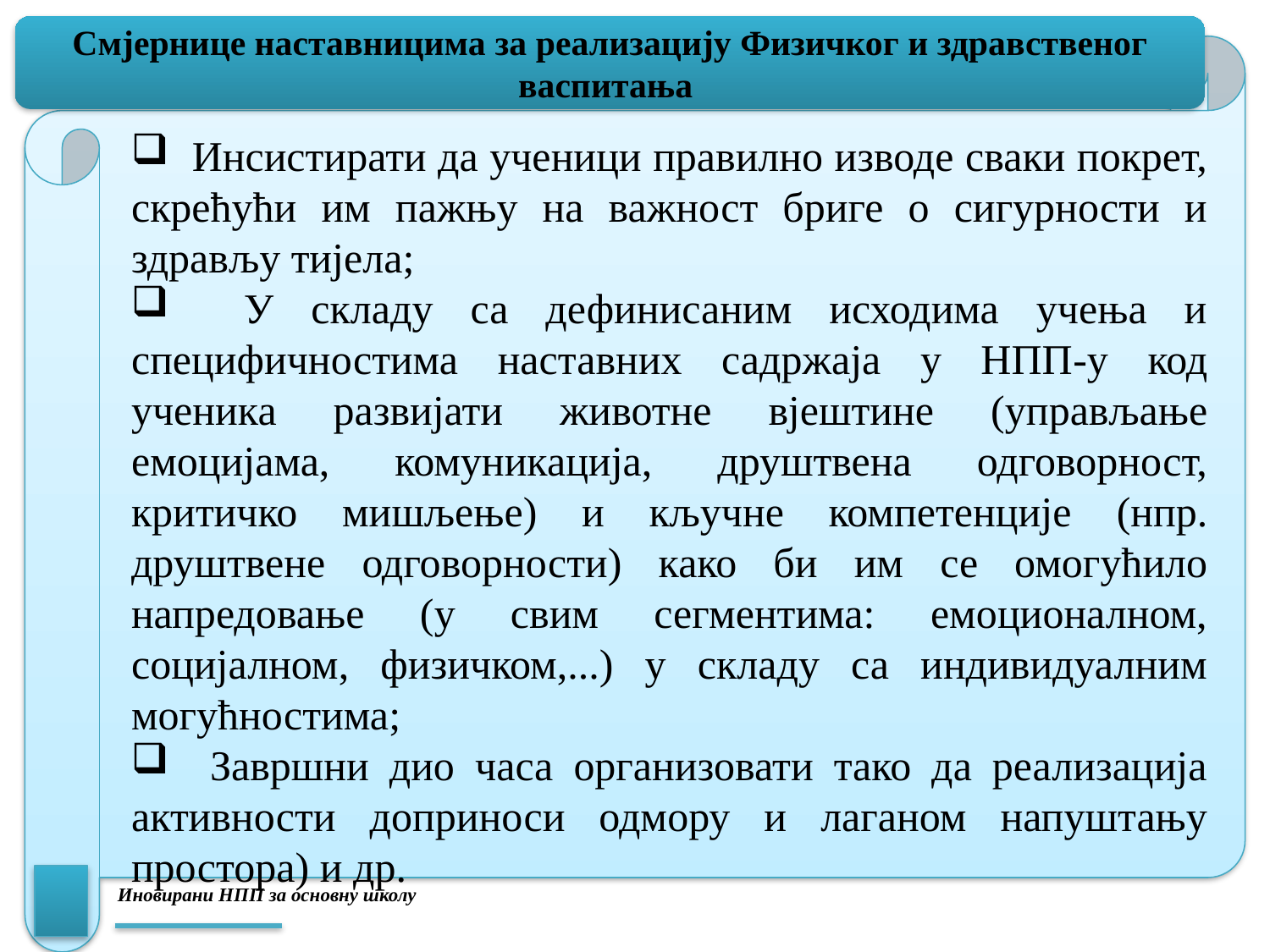

Смјернице наставницима за реализацију Физичког и здравственог васпитања

  Инсистирати да ученици правилно изводе сваки покрет, скрећући им пажњу на важност бриге о сигурности и здрављу тијела;
  У складу са дефинисаним исходима учења и специфичностима наставних садржаја у НПП-у код ученика развијати животне вјештине (управљање емоцијама, комуникација, друштвена одговорност, критичко мишљење) и кључне компетенције (нпр. друштвене одговорности) како би им се омогућило напредовање (у свим сегментима: емоционалном, социјалном, физичком,...) у складу са индивидуалним могућностима;
  Завршни дио часа организовати тако да реализација активности доприноси одмору и лаганом напуштању простора) и др.

Иновирани НПП за основну школу